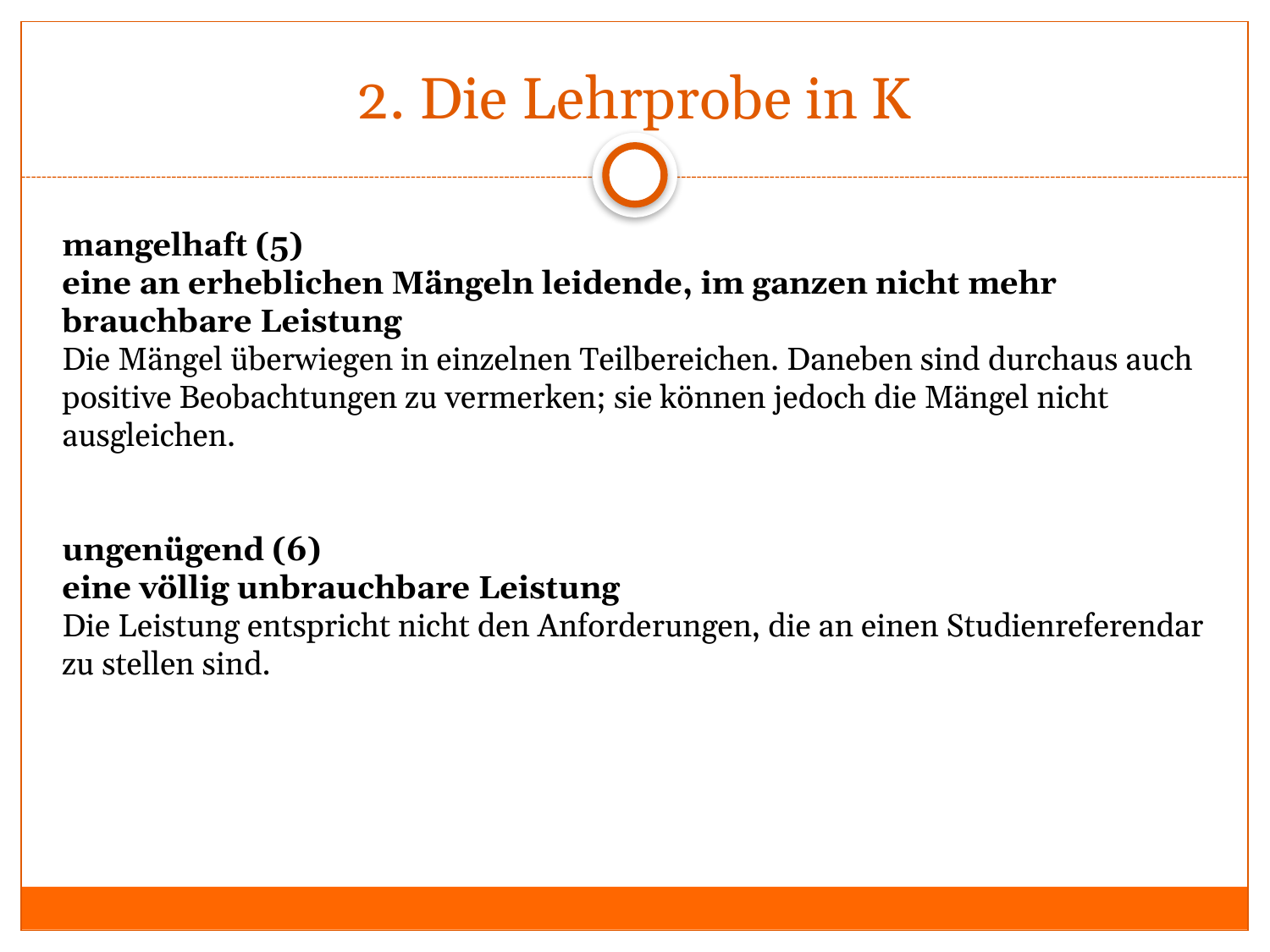

# 2. Die Lehrprobe in K
mangelhaft (5)
eine an erheblichen Mängeln leidende, im ganzen nicht mehr brauchbare Leistung
Die Mängel überwiegen in einzelnen Teilbereichen. Daneben sind durchaus auch
positive Beobachtungen zu vermerken; sie können jedoch die Mängel nicht ausgleichen.

ungenügend (6)
eine völlig unbrauchbare Leistung
Die Leistung entspricht nicht den Anforderungen, die an einen Studienreferendar zu stellen sind.